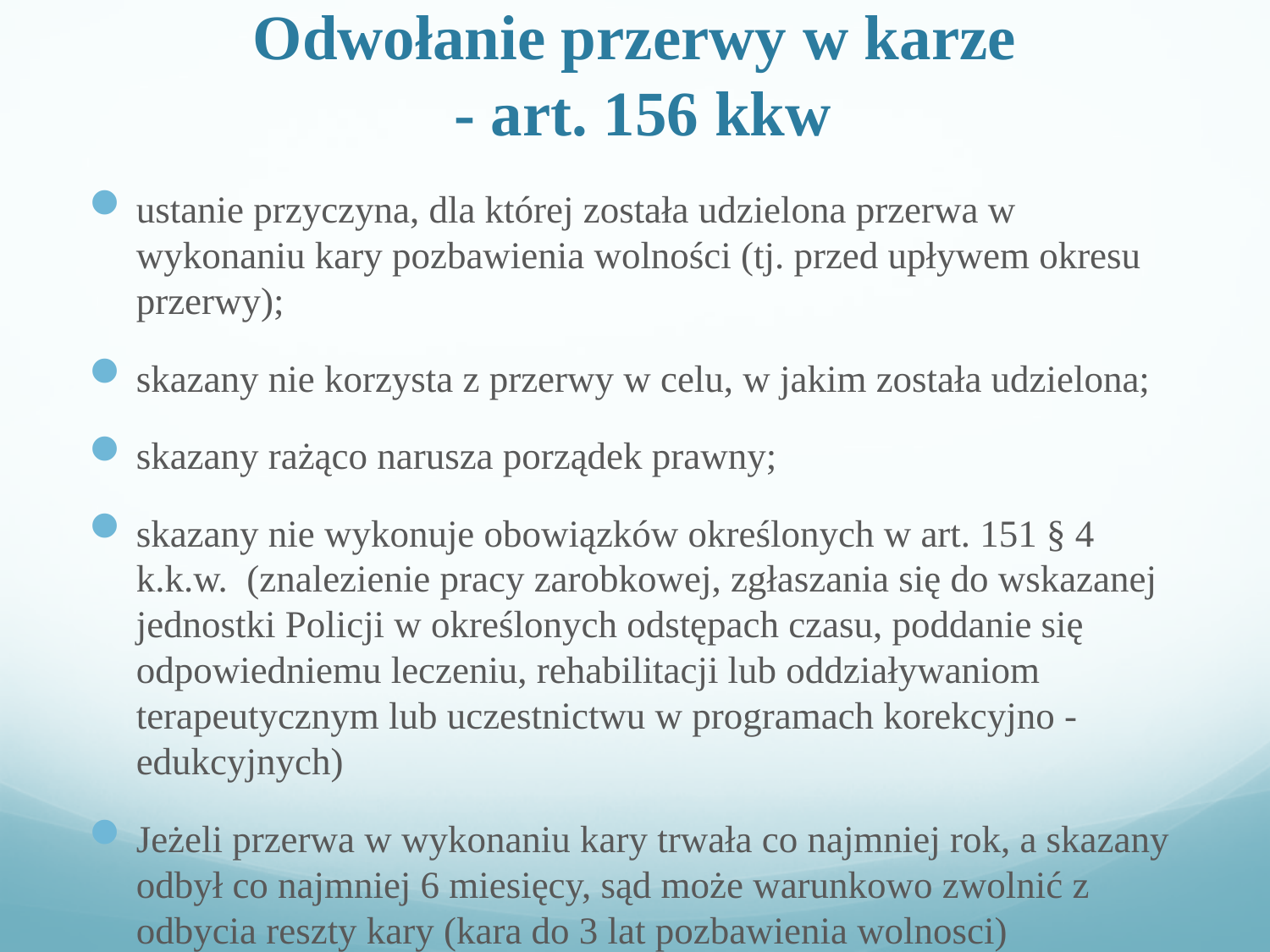

# Odwołanie przerwy w karze - art. 156 kkw
ustanie przyczyna, dla której została udzielona przerwa w wykonaniu kary pozbawienia wolności (tj. przed upływem okresu przerwy);
skazany nie korzysta z przerwy w celu, w jakim została udzielona;
skazany rażąco narusza porządek prawny;
skazany nie wykonuje obowiązków określonych w art. 151 § 4 k.k.w.  (znalezienie pracy zarobkowej, zgłaszania się do wskazanej jednostki Policji w określonych odstępach czasu, poddanie się odpowiedniemu leczeniu, rehabilitacji lub oddziaływaniom terapeutycznym lub uczestnictwu w programach korekcyjno - edukcyjnych)
Jeżeli przerwa w wykonaniu kary trwała co najmniej rok, a skazany odbył co najmniej 6 miesięcy, sąd może warunkowo zwolnić z odbycia reszty kary (kara do 3 lat pozbawienia wolnosci)